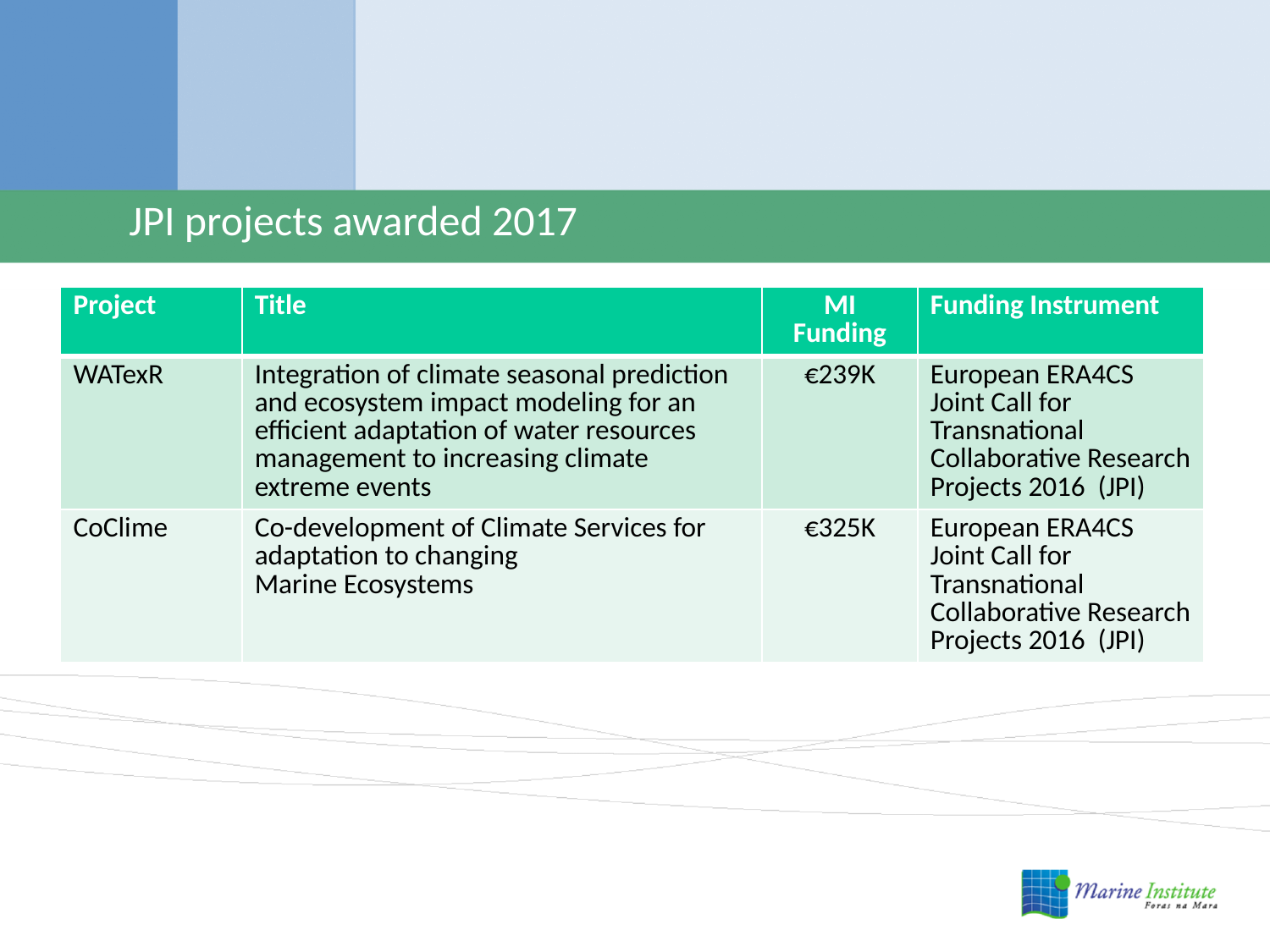

# JPI projects awarded 2017
| Project | Title | MI Funding | Funding Instrument |
| --- | --- | --- | --- |
| WATexR | Integration of climate seasonal prediction and ecosystem impact modeling for an efficient adaptation of water resources management to increasing climate extreme events | €239K | European ERA4CS Joint Call for Transnational Collaborative Research Projects 2016 (JPI) |
| CoClime | Co-development of Climate Services for adaptation to changing Marine Ecosystems | €325K | European ERA4CS Joint Call for Transnational Collaborative Research Projects 2016 (JPI) |